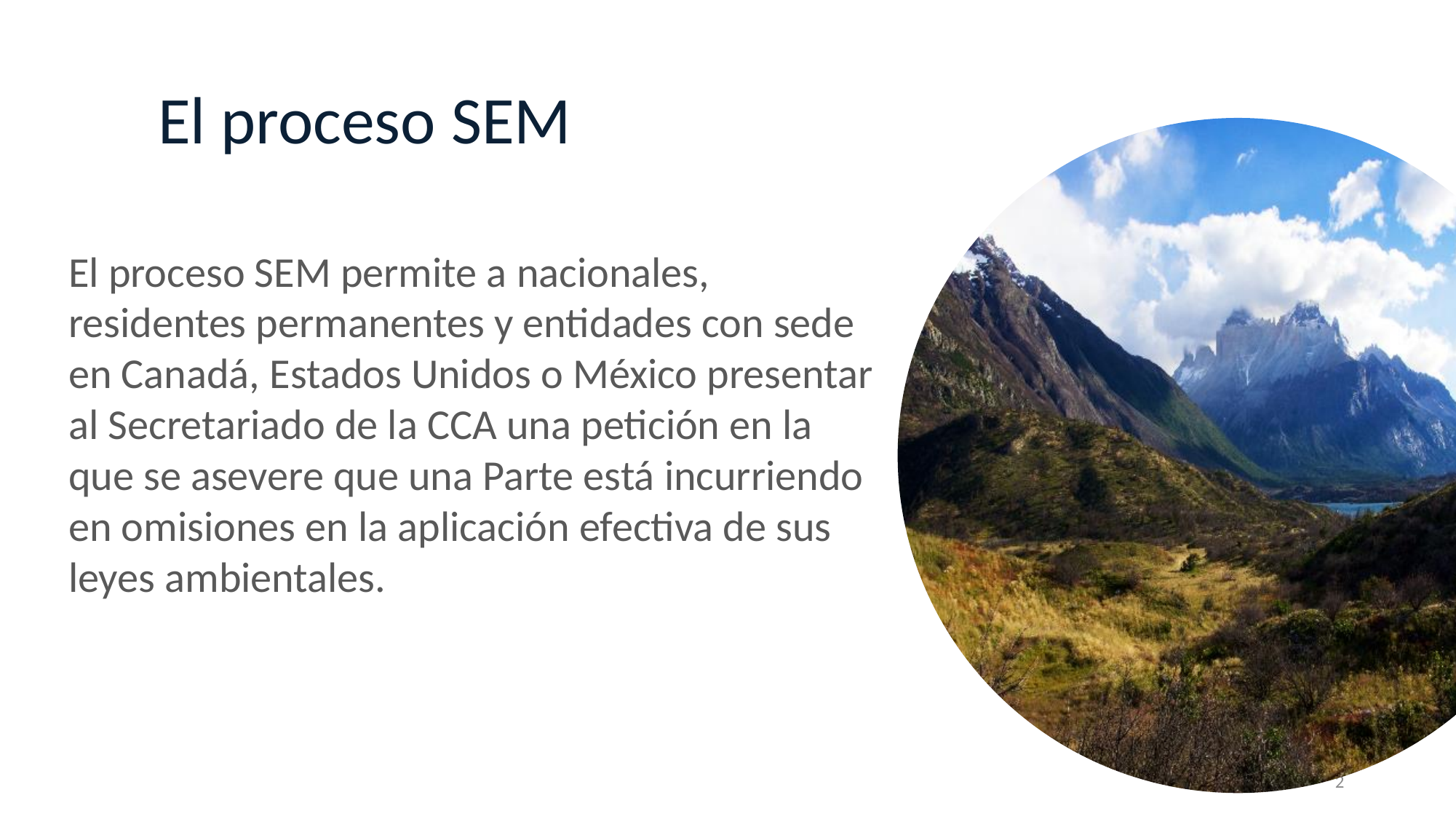

El proceso SEM

El proceso SEM permite a nacionales, residentes permanentes y entidades con sede en Canadá, Estados Unidos o México presentar al Secretariado de la CCA una petición en la que se asevere que una Parte está incurriendo en omisiones en la aplicación efectiva de sus leyes ambientales.

2